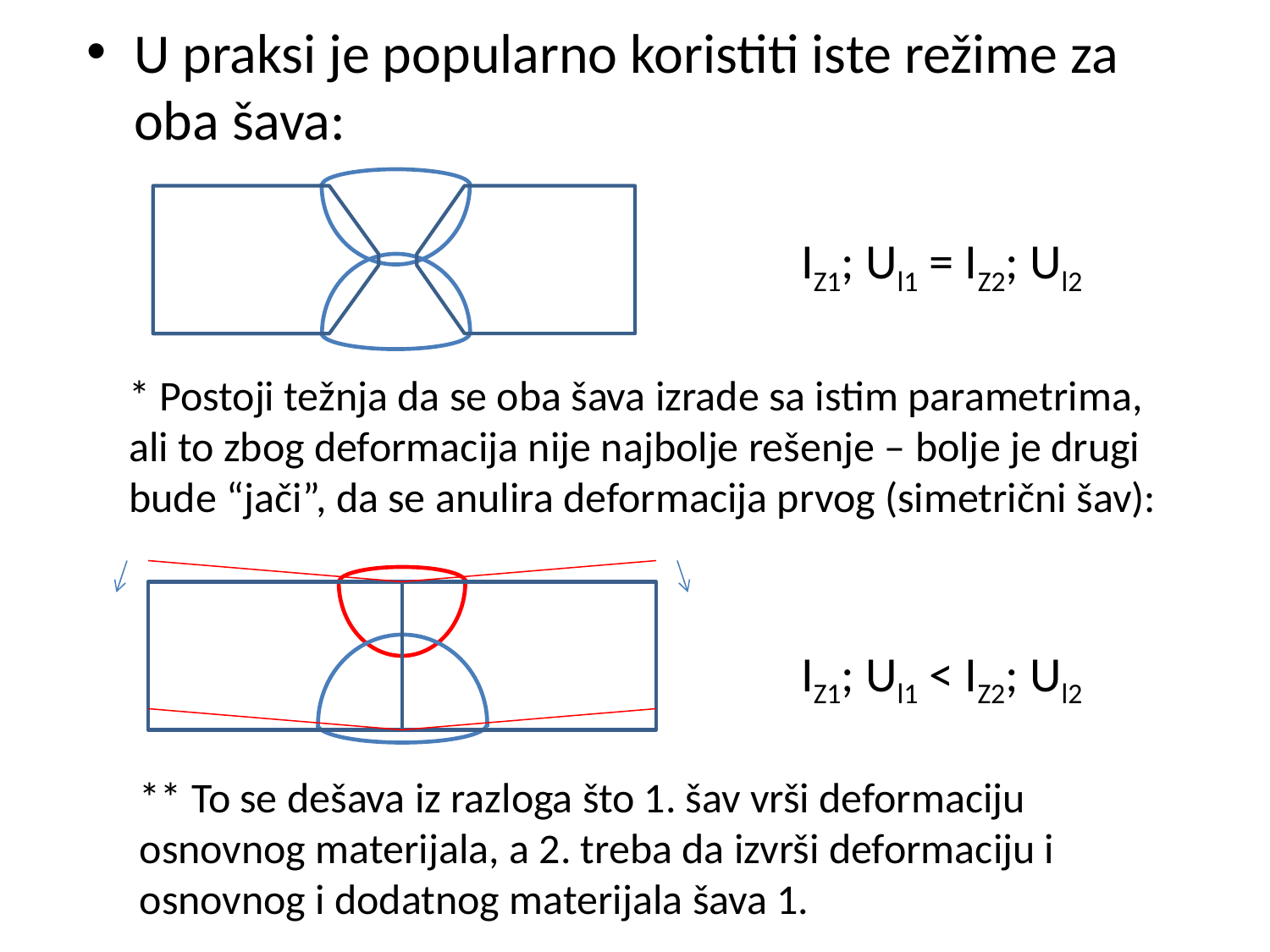

U praksi je popularno koristiti iste režime za oba šava:

IZ1; Ul1 = IZ2; Ul2
* Postoji težnja da se oba šava izrade sa istim parametrima, ali to zbog deformacija nije najbolje rešenje – bolje je drugi bude “jači”, da se anulira deformacija prvog (simetrični šav):

IZ1; Ul1 < IZ2; Ul2
** To se dešava iz razloga što 1. šav vrši deformaciju osnovnog materijala, a 2. treba da izvrši deformaciju i osnovnog i dodatnog materijala šava 1.